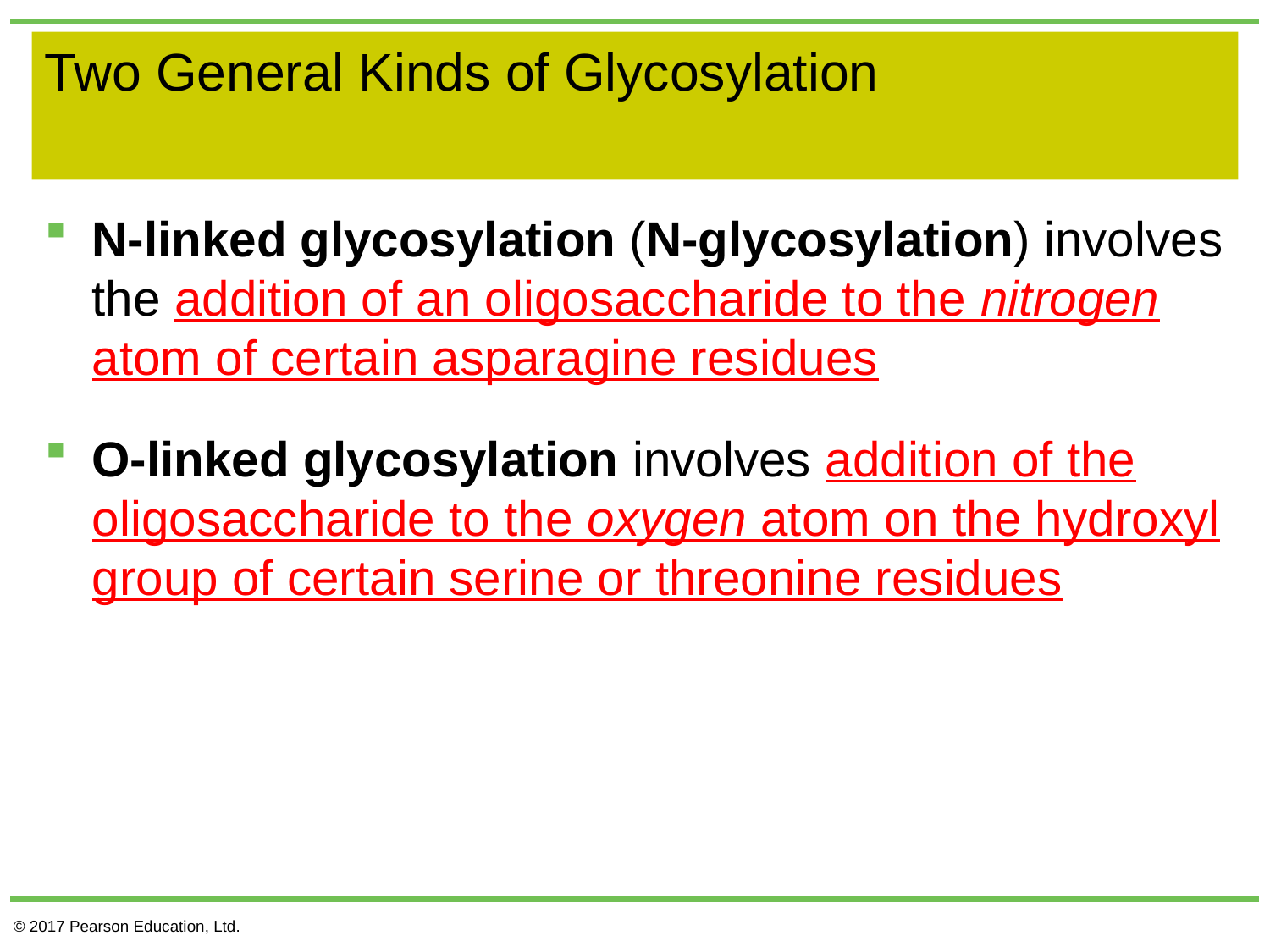

# Two General Kinds of Glycosylation
N-linked glycosylation (N-glycosylation) involves the addition of an oligosaccharide to the nitrogen atom of certain asparagine residues
O-linked glycosylation involves addition of the oligosaccharide to the oxygen atom on the hydroxyl group of certain serine or threonine residues
© 2017 Pearson Education, Ltd.